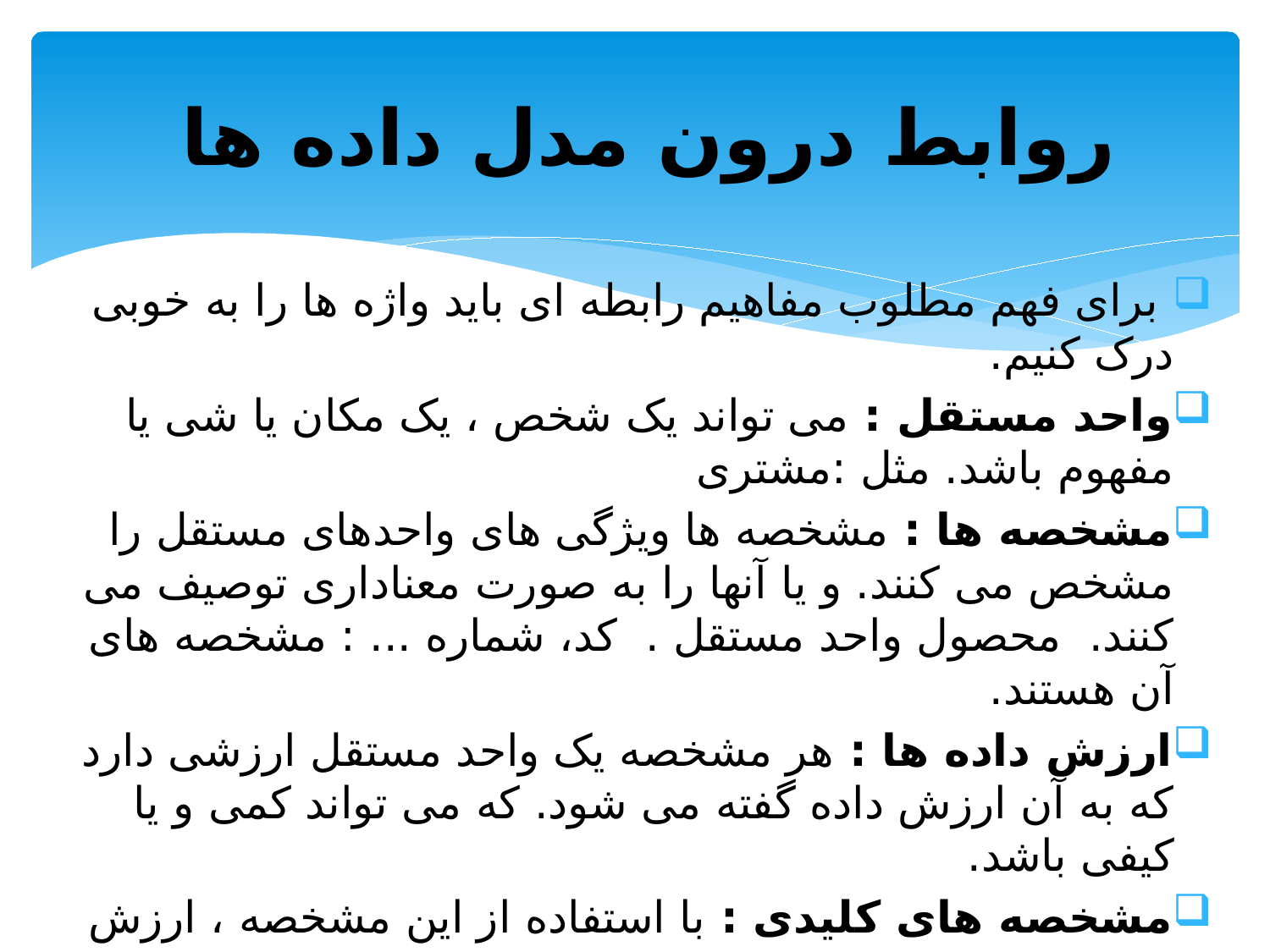

# روابط درون مدل داده ها
 برای فهم مطلوب مفاهیم رابطه ای باید واژه ها را به خوبی درک کنیم.
واحد مستقل : می تواند یک شخص ، یک مکان یا شی یا مفهوم باشد. مثل :مشتری
مشخصه ها : مشخصه ها ویژگی های واحدهای مستقل را مشخص می کنند. و یا آنها را به صورت معناداری توصیف می کنند.  محصول واحد مستقل .  کد، شماره ... : مشخصه های آن هستند.
ارزش داده ها : هر مشخصه یک واحد مستقل ارزشی دارد که به آن ارزش داده گفته می شود. که می تواند کمی و یا کیفی باشد.
مشخصه های کلیدی : با استفاده از این مشخصه ، ارزش واقعی واحد مستقل درک می شود. شماره مشتری مشخصه واحد مستقل مشتری است.
رکورد : رکورد مجموعه ای از مشخصه های یک واحد مستقل است . مجموعه ارزش های یک مشخصه رکورد خوانده می شود.